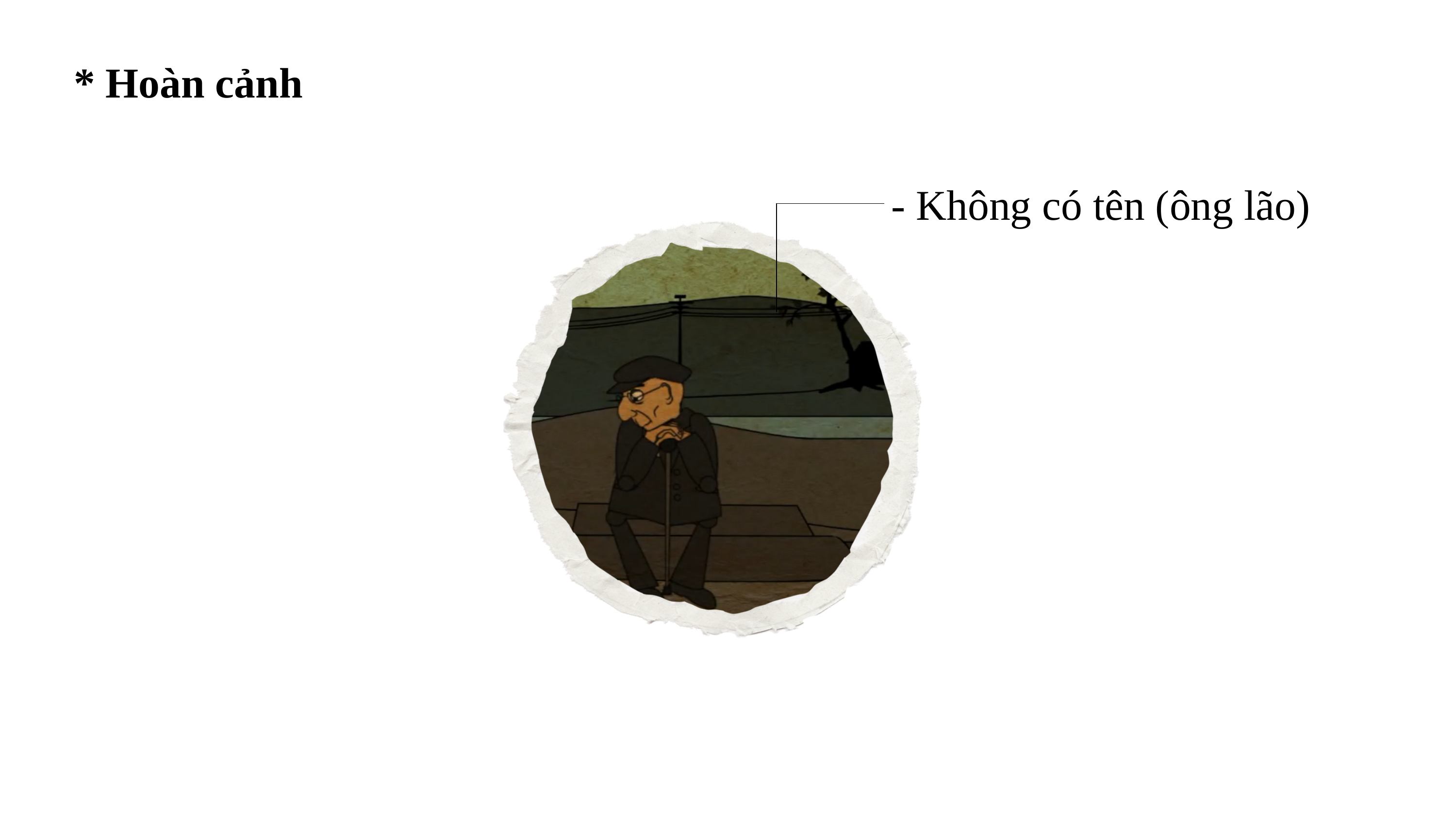

* Hoàn cảnh
- Không có tên (ông lão)